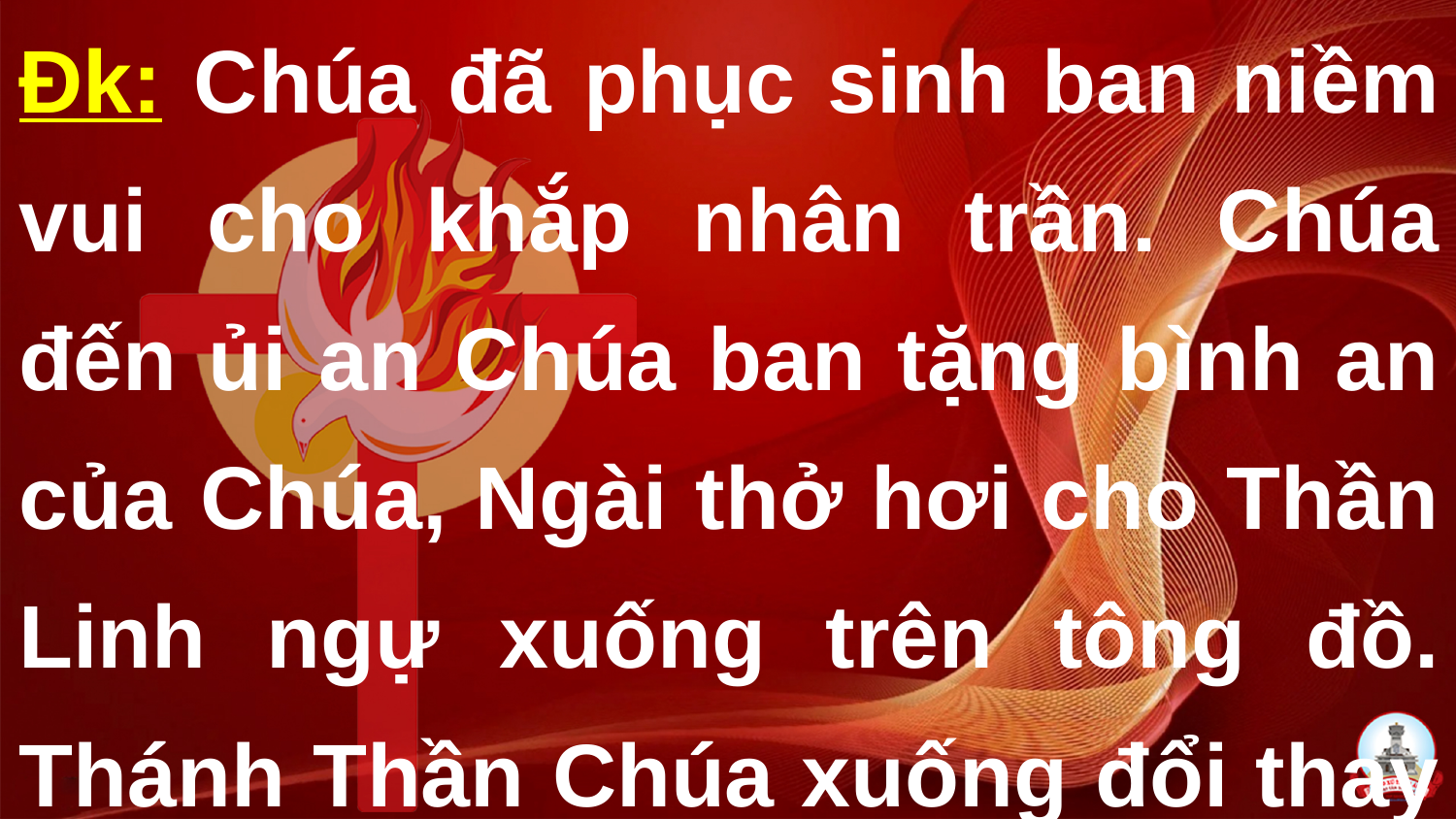

Đk: Chúa đã phục sinh ban niềm vui cho khắp nhân trần. Chúa đến ủi an Chúa ban tặng bình an của Chúa, Ngài thở hơi cho Thần Linh ngự xuống trên tông đồ. Thánh Thần Chúa xuống đổi thay mặt địa cầu.